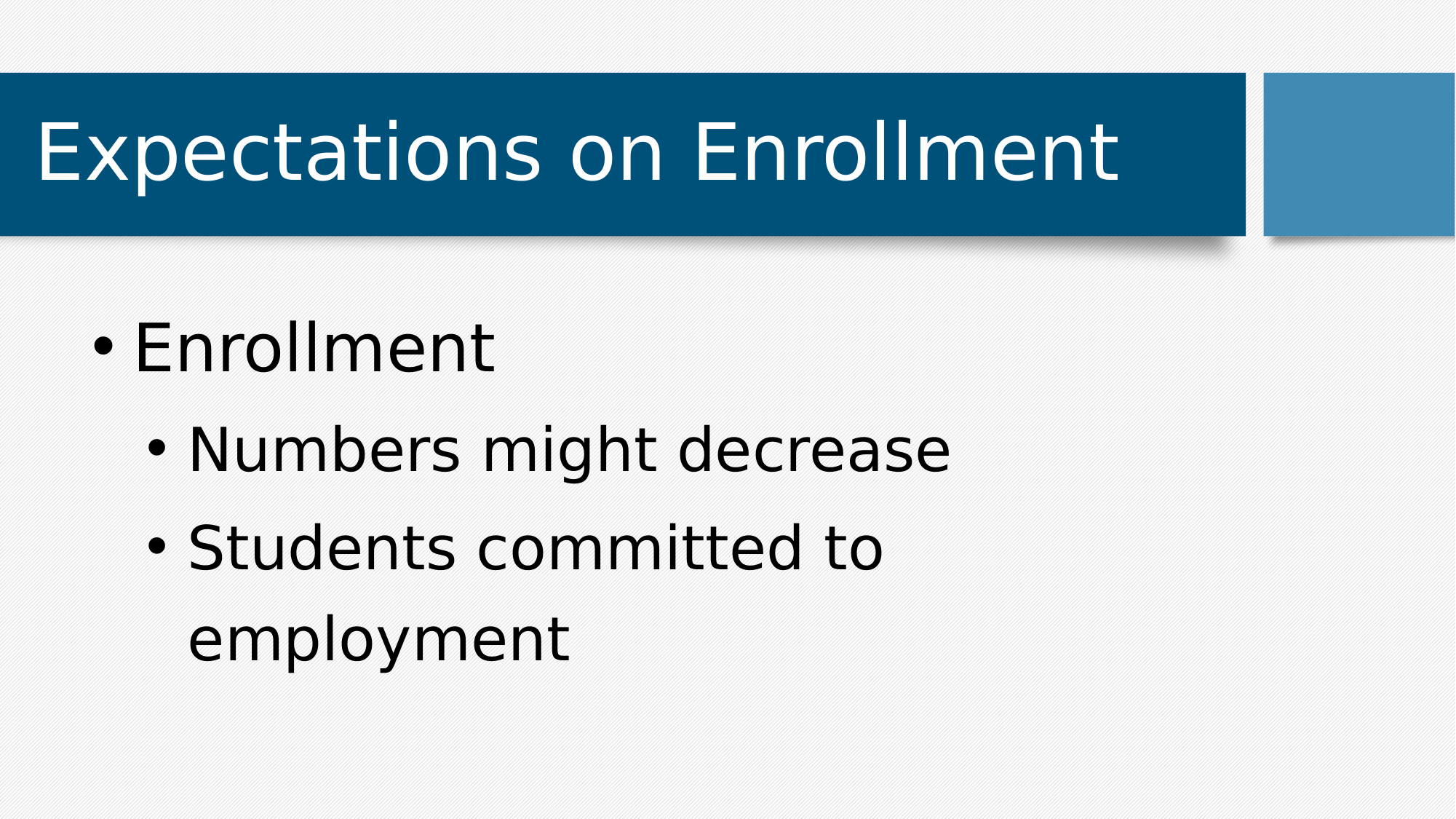

# Expectations on Enrollment
Enrollment
Numbers might decrease
Students committed to employment